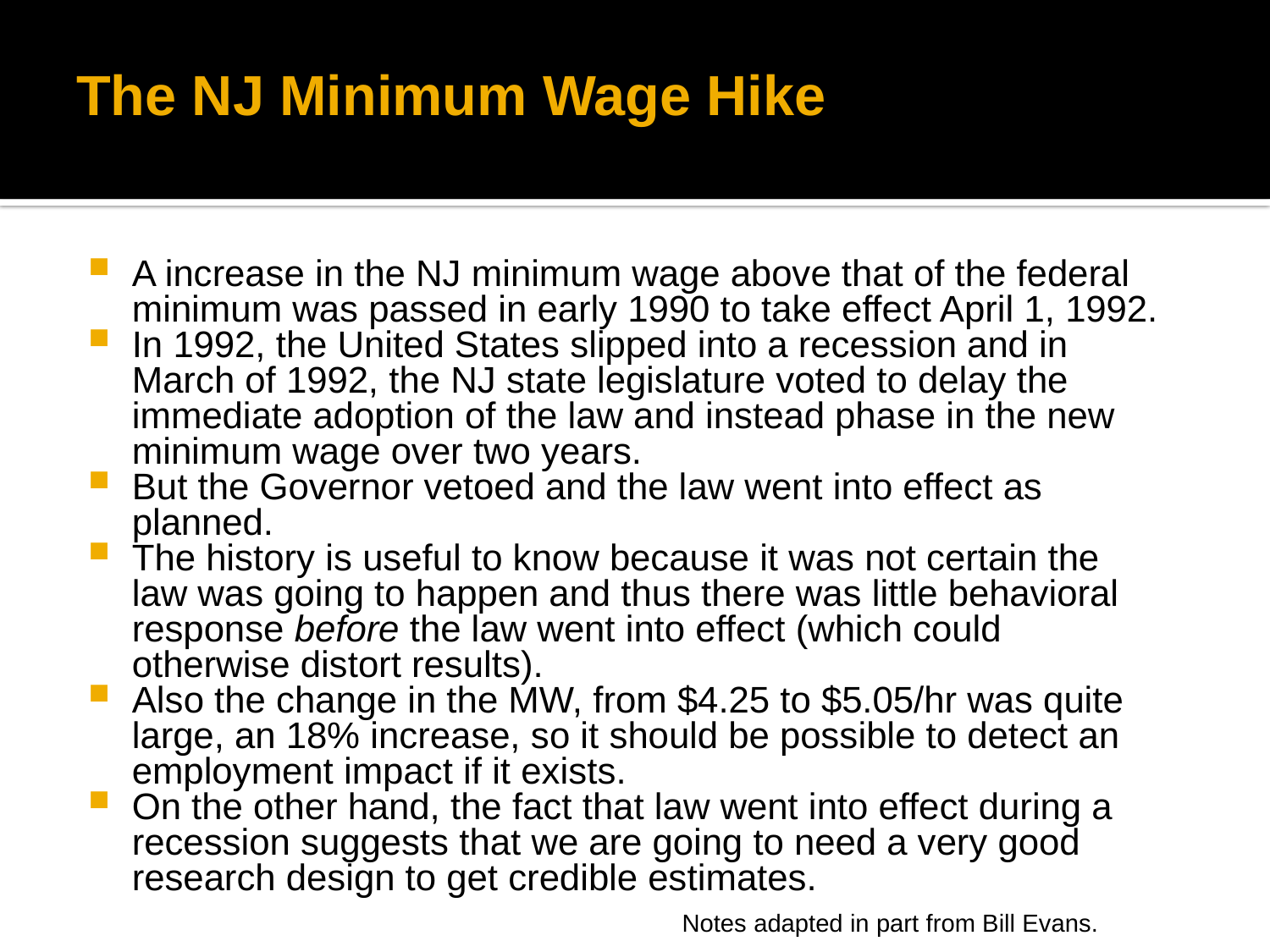

# The NJ Minimum Wage Hike
A increase in the NJ minimum wage above that of the federal minimum was passed in early 1990 to take effect April 1, 1992.
In 1992, the United States slipped into a recession and in March of 1992, the NJ state legislature voted to delay the immediate adoption of the law and instead phase in the new minimum wage over two years.
But the Governor vetoed and the law went into effect as planned.
The history is useful to know because it was not certain the law was going to happen and thus there was little behavioral response before the law went into effect (which could otherwise distort results).
Also the change in the MW, from $4.25 to $5.05/hr was quite large, an 18% increase, so it should be possible to detect an employment impact if it exists.
On the other hand, the fact that law went into effect during a recession suggests that we are going to need a very good research design to get credible estimates.
Notes adapted in part from Bill Evans.